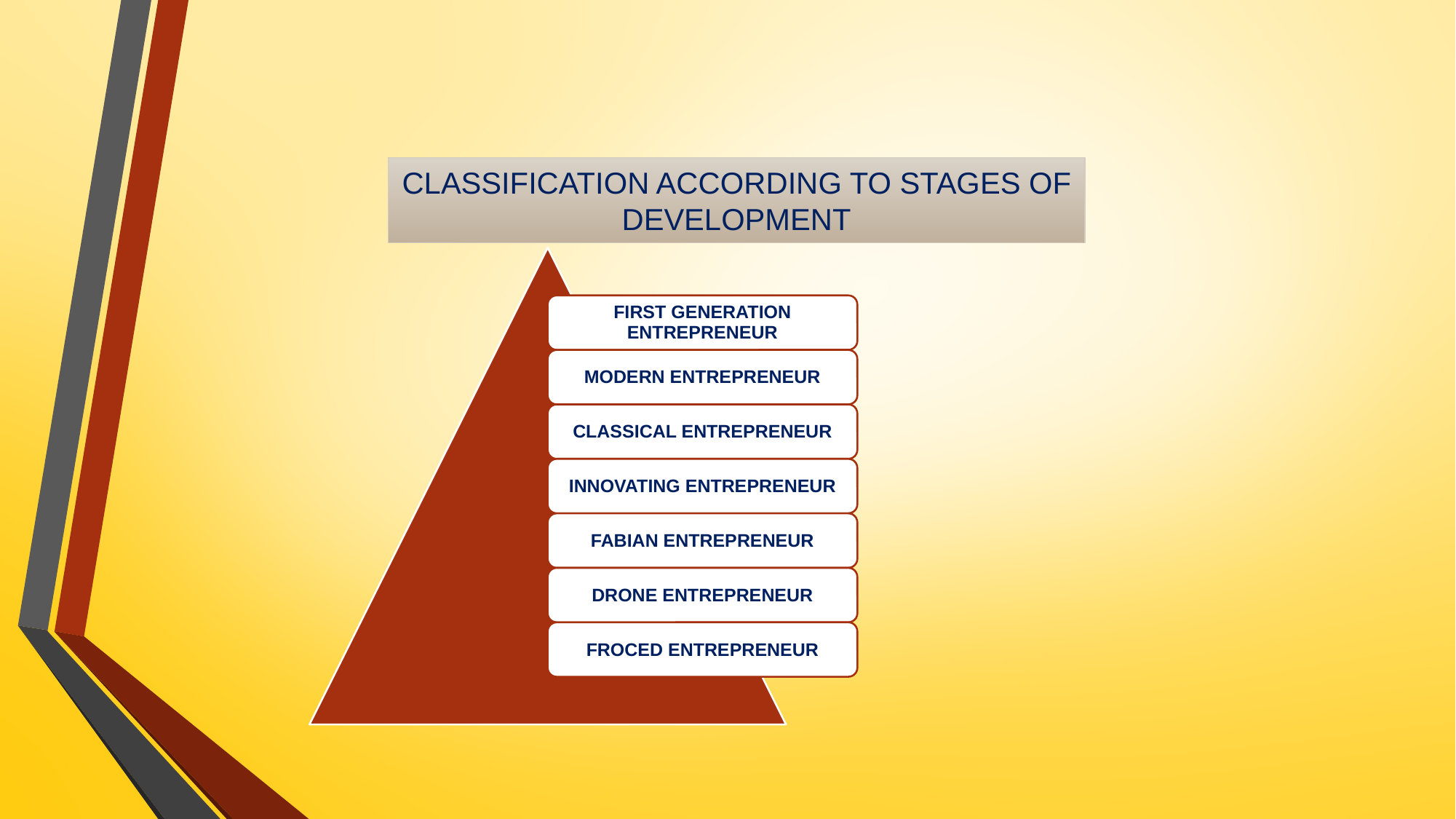

# CLASSIFICATION ACCORDING TO STAGES OF DEVELOPMENT
FIRST GENERATION ENTREPRENEUR
MODERN ENTREPRENEUR
CLASSICAL ENTREPRENEUR
INNOVATING ENTREPRENEUR
FABIAN ENTREPRENEUR
DRONE ENTREPRENEUR
FROCED ENTREPRENEUR